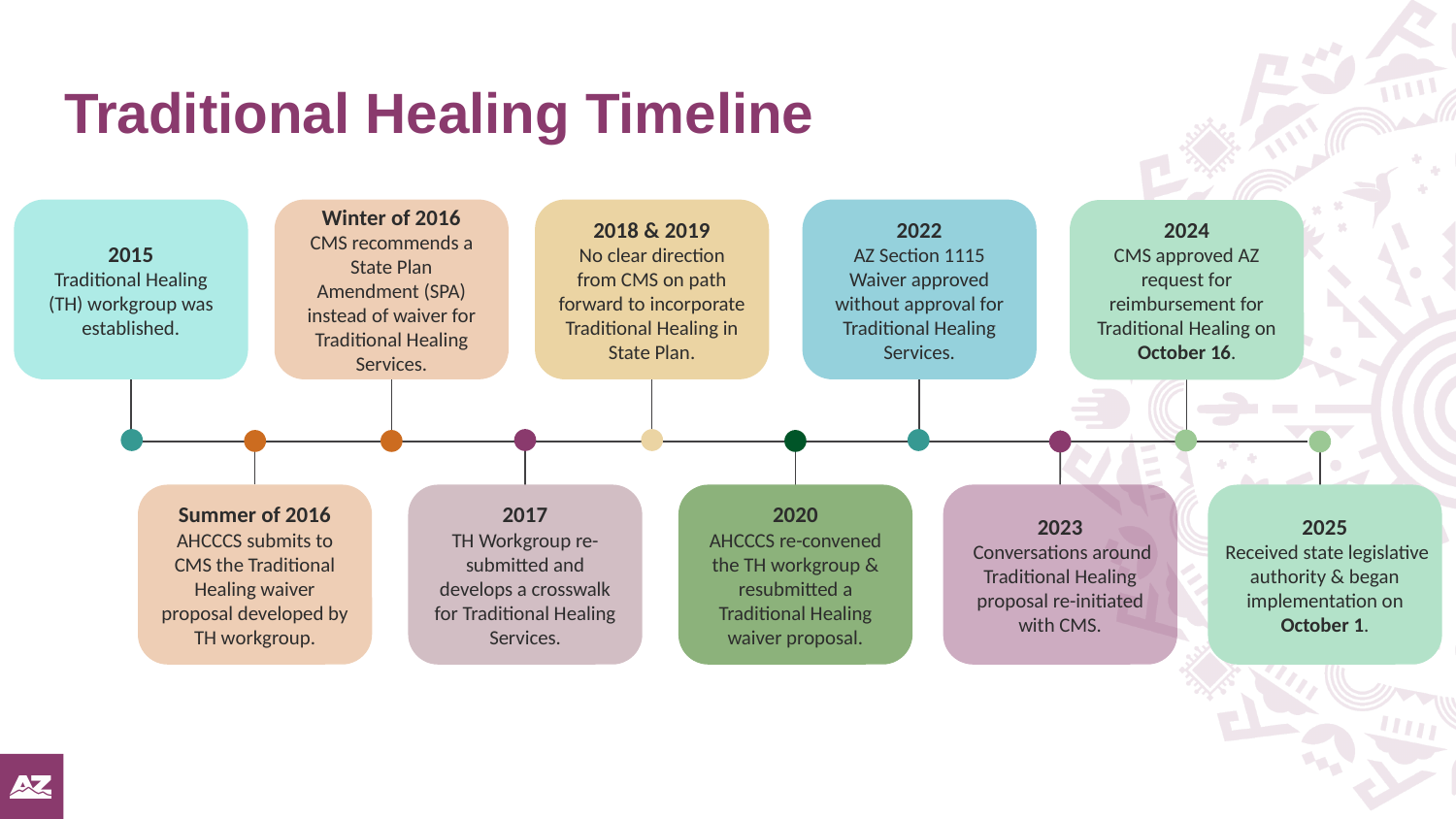

# Traditional Healing Timeline
2015
Traditional Healing (TH) workgroup was established.
Winter of 2016
CMS recommends a State Plan Amendment (SPA) instead of waiver for Traditional Healing Services.
2018 & 2019
No clear direction from CMS on path forward to incorporate Traditional Healing in State Plan.
2022
AZ Section 1115 Waiver approved without approval for Traditional Healing Services.
2024
CMS approved AZ request for reimbursement for Traditional Healing on October 16.

Summer of 2016
AHCCCS submits to CMS the Traditional Healing waiver proposal developed by TH workgroup.
2017
TH Workgroup re-submitted and develops a crosswalk for Traditional Healing Services.
2020
AHCCCS re-convened the TH workgroup & resubmitted a Traditional Healing waiver proposal.
2023
 Conversations around Traditional Healing proposal re-initiated with CMS.
2025
 Received state legislative authority & began implementation on October 1.